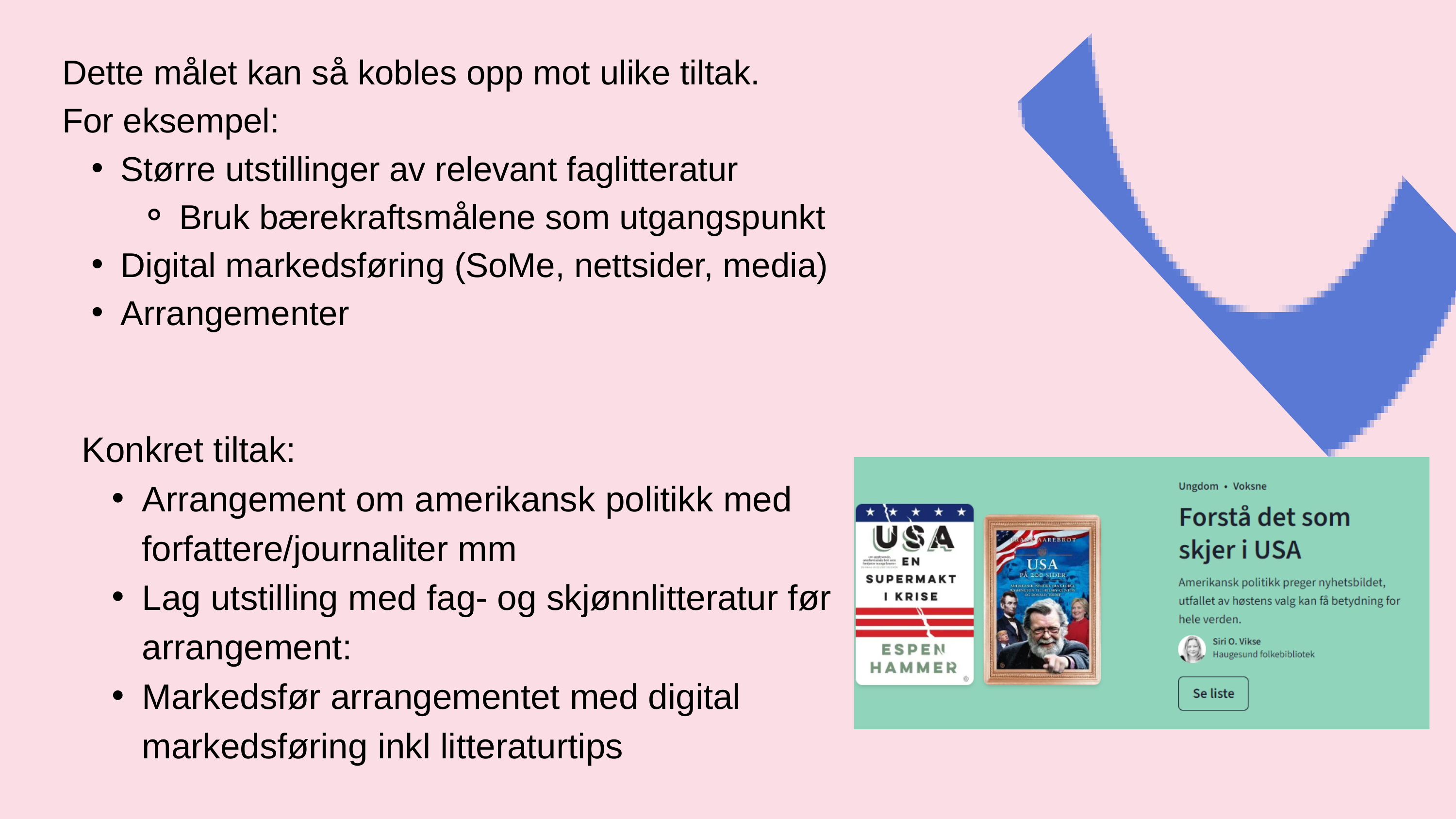

Dette målet kan så kobles opp mot ulike tiltak.
For eksempel:
Større utstillinger av relevant faglitteratur
Bruk bærekraftsmålene som utgangspunkt
Digital markedsføring (SoMe, nettsider, media)
Arrangementer

Konkret tiltak:
Arrangement om amerikansk politikk med forfattere/journaliter mm
Lag utstilling med fag- og skjønnlitteratur før arrangement:
Markedsfør arrangementet med digital markedsføring inkl litteraturtips